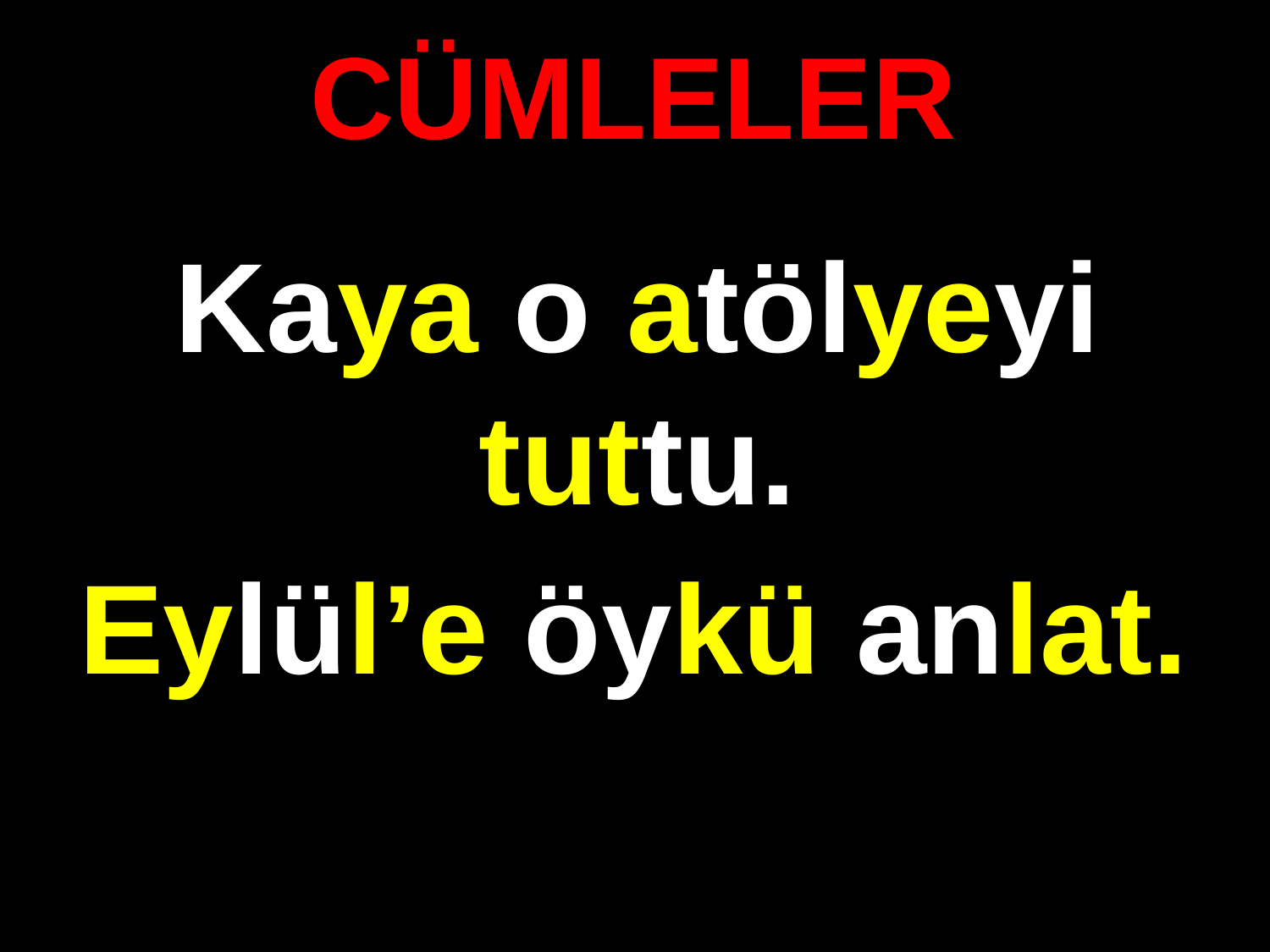

CÜMLELER
Kaya o atölyeyi tuttu.
#
Eylül’e öykü anlat.